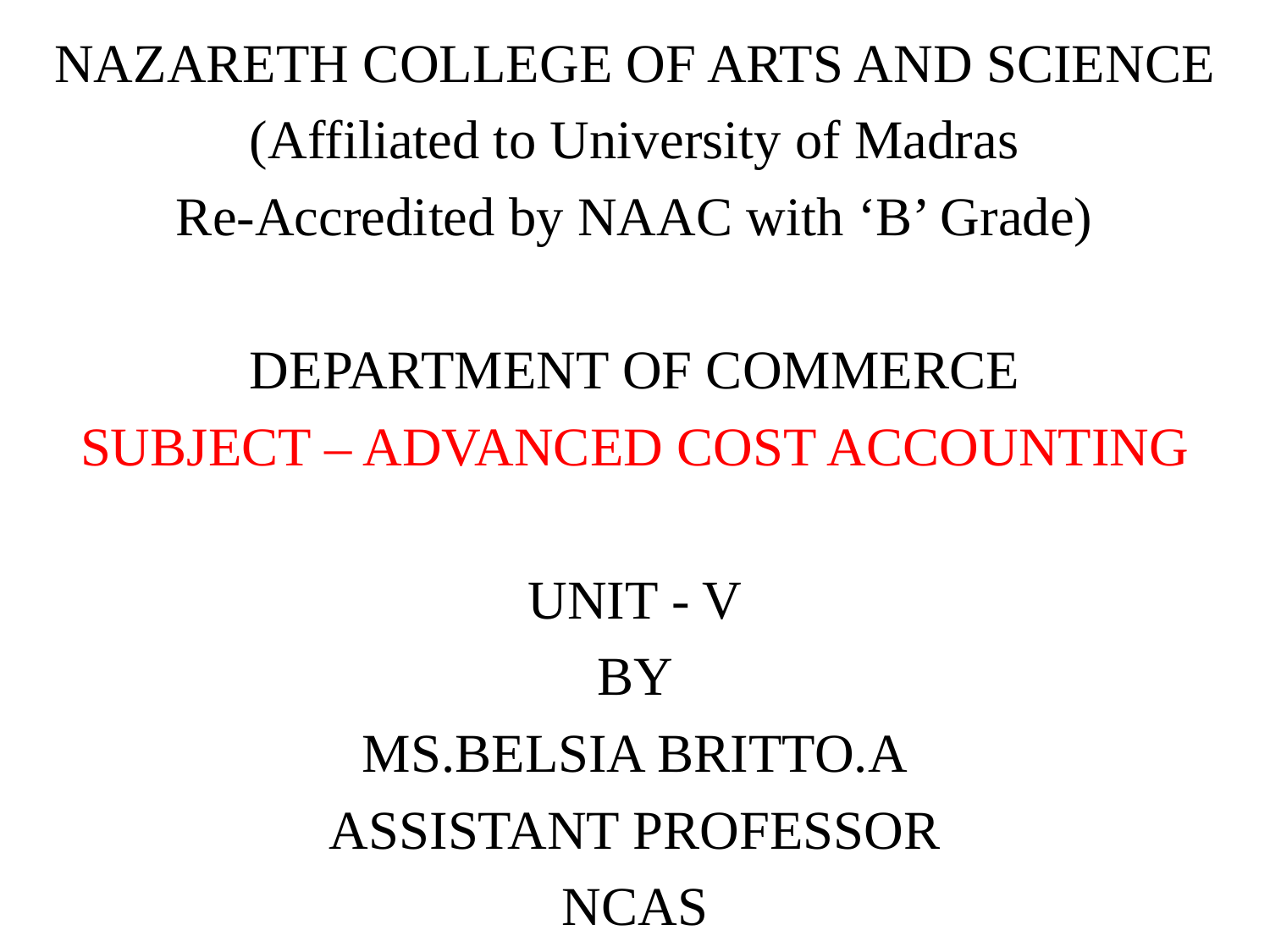

NAZARETH COLLEGE OF ARTS AND SCIENCE
(Affiliated to University of Madras
Re-Accredited by NAAC with ‘B’ Grade)

DEPARTMENT OF COMMERCE
SUBJECT – ADVANCED COST ACCOUNTING

UNIT - V
BY
MS.BELSIA BRITTO.A
ASSISTANT PROFESSOR
NCAS